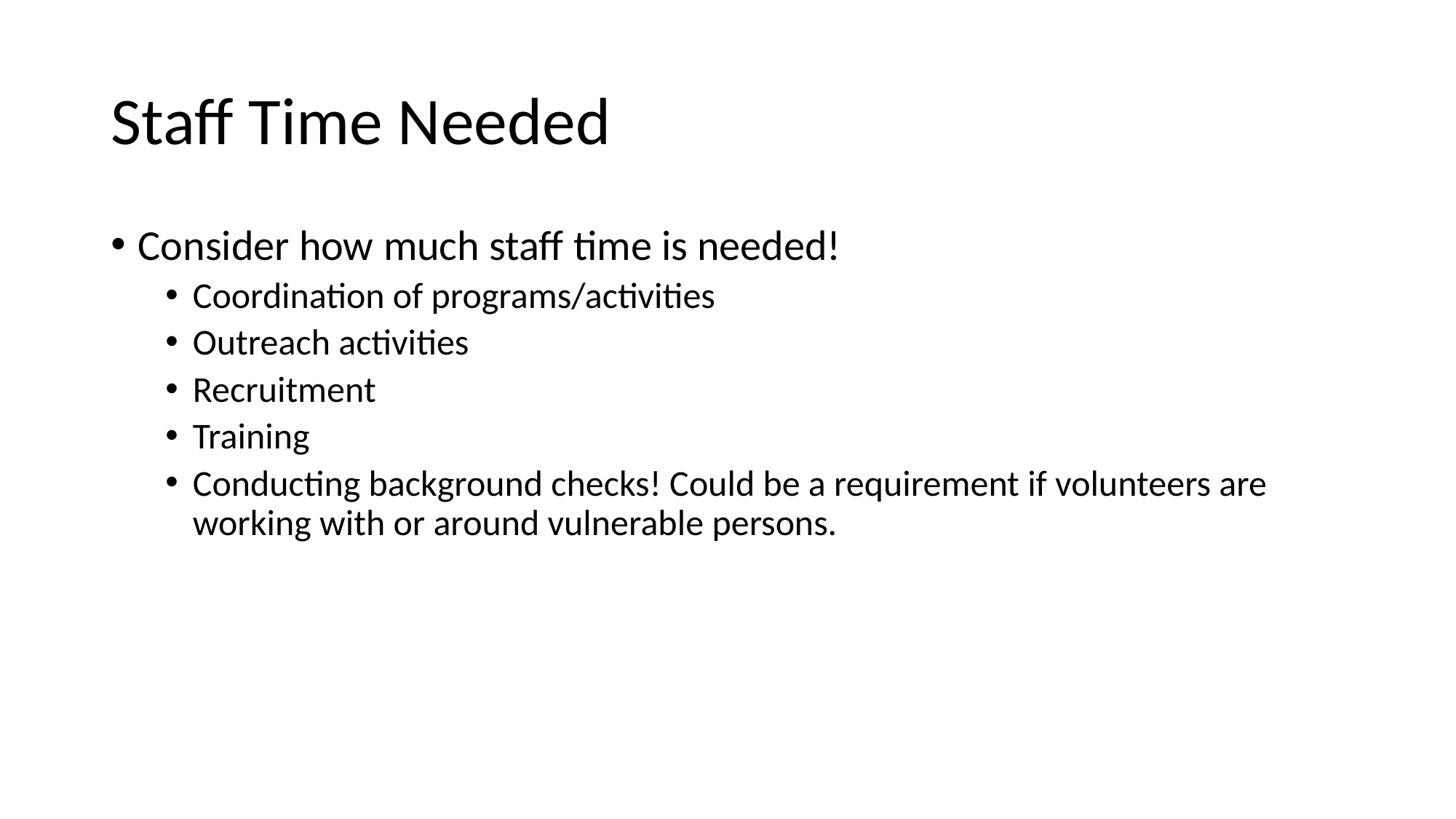

# Staff Time Needed
Consider how much staff time is needed!
Coordination of programs/activities
Outreach activities
Recruitment
Training
Conducting background checks! Could be a requirement if volunteers are working with or around vulnerable persons.